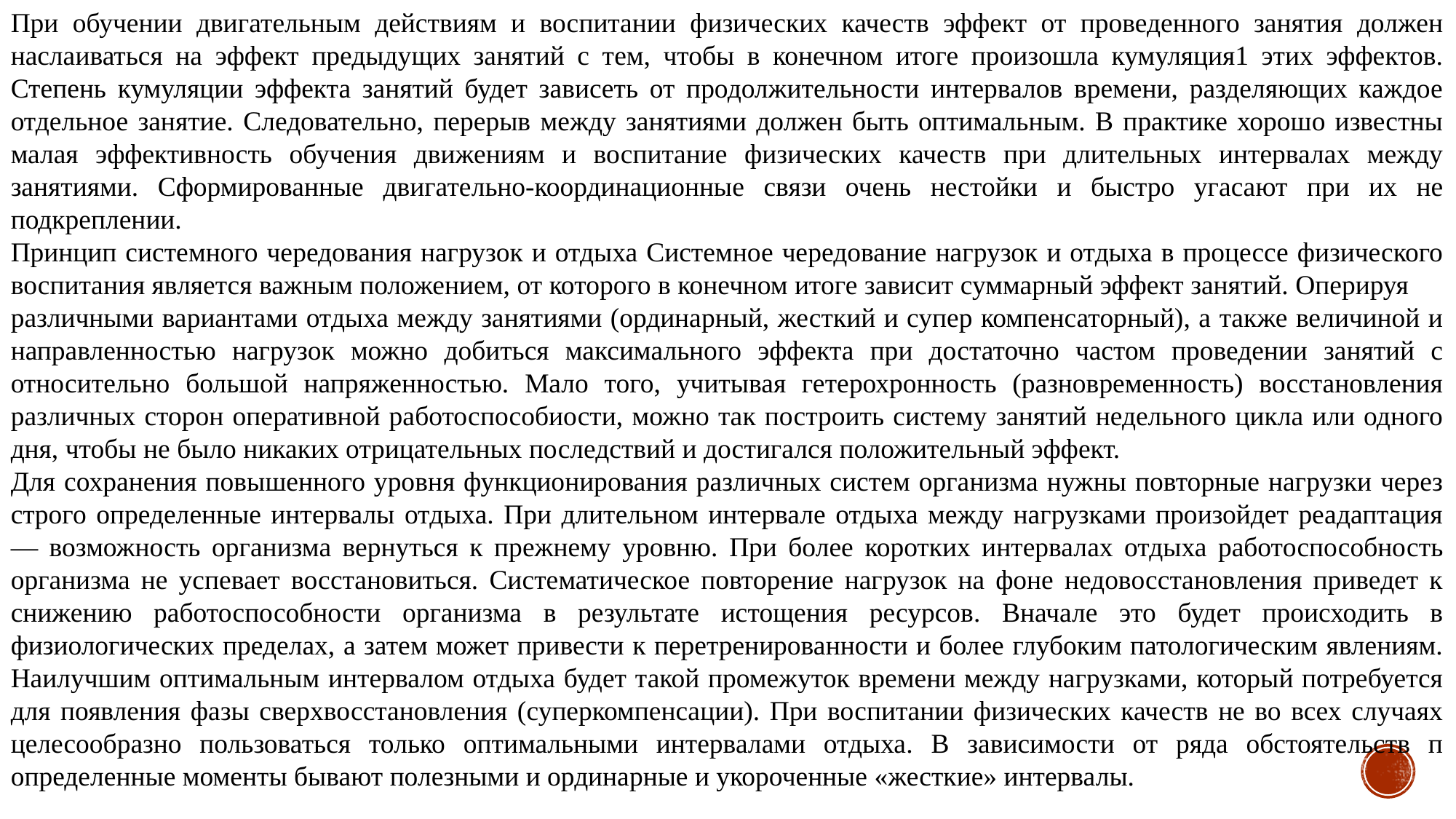

При обучении двигательным действиям и воспитании физических качеств эффект от проведенного занятия должен наслаиваться на эффект предыдущих занятий с тем, чтобы в конечном итоге произошла кумуляция1 этих эффектов. Степень кумуляции эффекта занятий будет зависеть от продолжительности интервалов времени, разделяющих каждое отдельное занятие. Следовательно, перерыв между занятиями должен быть оптимальным. В практике хорошо известны малая эффективность обучения движениям и воспитание физических качеств при длительных интервалах между занятиями. Сформированные двигательно-координационные связи очень нестойки и быстро угасают при их не подкреплении.
Принцип системного чередования нагрузок и отдыха Системное чередование нагрузок и отдыха в процессе физического воспитания является важным положением, от которого в конечном итоге зависит суммарный эффект занятий. Оперируя
различными вариантами отдыха между занятиями (ординарный, жесткий и супер компенсаторный), а также величиной и направленностью нагрузок можно добиться максимального эффекта при достаточно частом проведении занятий с относительно большой напряженностью. Мало того, учитывая гетерохронность (разновременность) восстановления различных сторон оперативной работоспособиости, можно так построить систему занятий недельного цикла или одного дня, чтобы не было никаких отрицательных последствий и достигался положительный эффект.
Для сохранения повышенного уровня функционирования различных систем организма нужны повторные нагрузки через строго определенные интервалы отдыха. При длительном интервале отдыха между нагрузками произойдет реадаптация — возможность организма вернуться к прежнему уровню. При более коротких интервалах отдыха работоспособность организма не успевает восстановиться. Систематическое повторение нагрузок на фоне недовосстановления приведет к снижению работоспособности организма в результате истощения ресурсов. Вначале это будет происходить в физиологических пределах, а затем может привести к перетренированности и более глубоким патологическим явлениям. Наилучшим оптимальным интервалом отдыха будет такой промежуток времени между нагрузками, который потребуется для появления фазы сверхвосстановления (суперкомпенсации). При воспитании физических качеств не во всех случаях целесообразно пользоваться только оптимальными интервалами отдыха. В зависимости от ряда обстоятельств п определенные моменты бывают полезными и ординарные и укороченные «жесткие» интервалы.